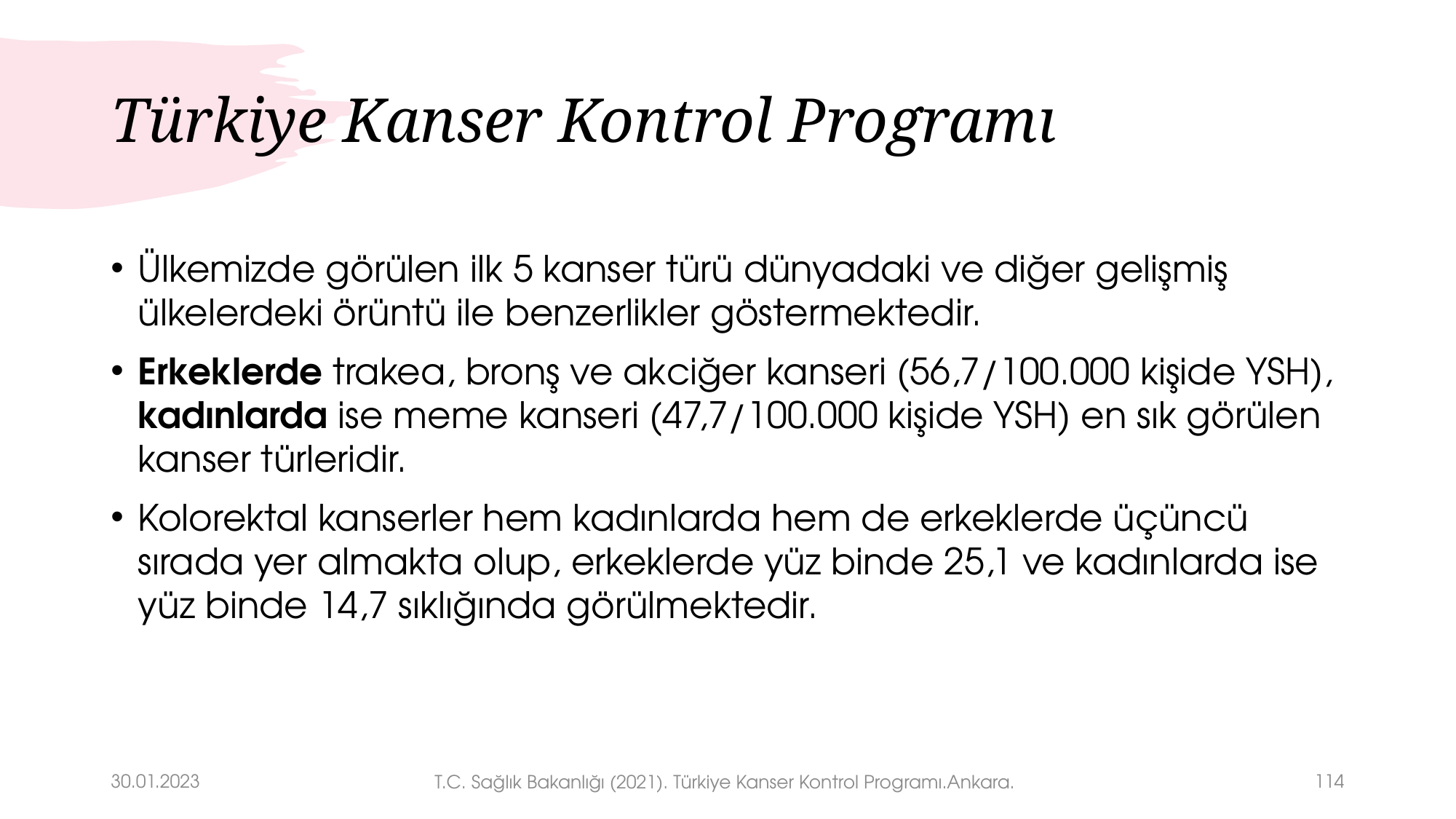

# Türkiye Kanser Kontrol Programı
Ülkemizde görülen ilk 5 kanser türü dünyadaki ve diğer gelişmiş ülkelerdeki örüntü ile benzerlikler göstermektedir.
Erkeklerde trakea, bronş ve akciğer kanseri (56,7/100.000 kişide YSH), kadınlarda ise meme kanseri (47,7/100.000 kişide YSH) en sık görülen kanser türleridir.
Kolorektal kanserler hem kadınlarda hem de erkeklerde üçüncü sırada yer almakta olup, erkeklerde yüz binde 25,1 ve kadınlarda ise yüz binde 14,7 sıklığında görülmektedir.
30.01.2023
114
T.C. Sağlık Bakanlığı (2021). Türkiye Kanser Kontrol Programı.Ankara.